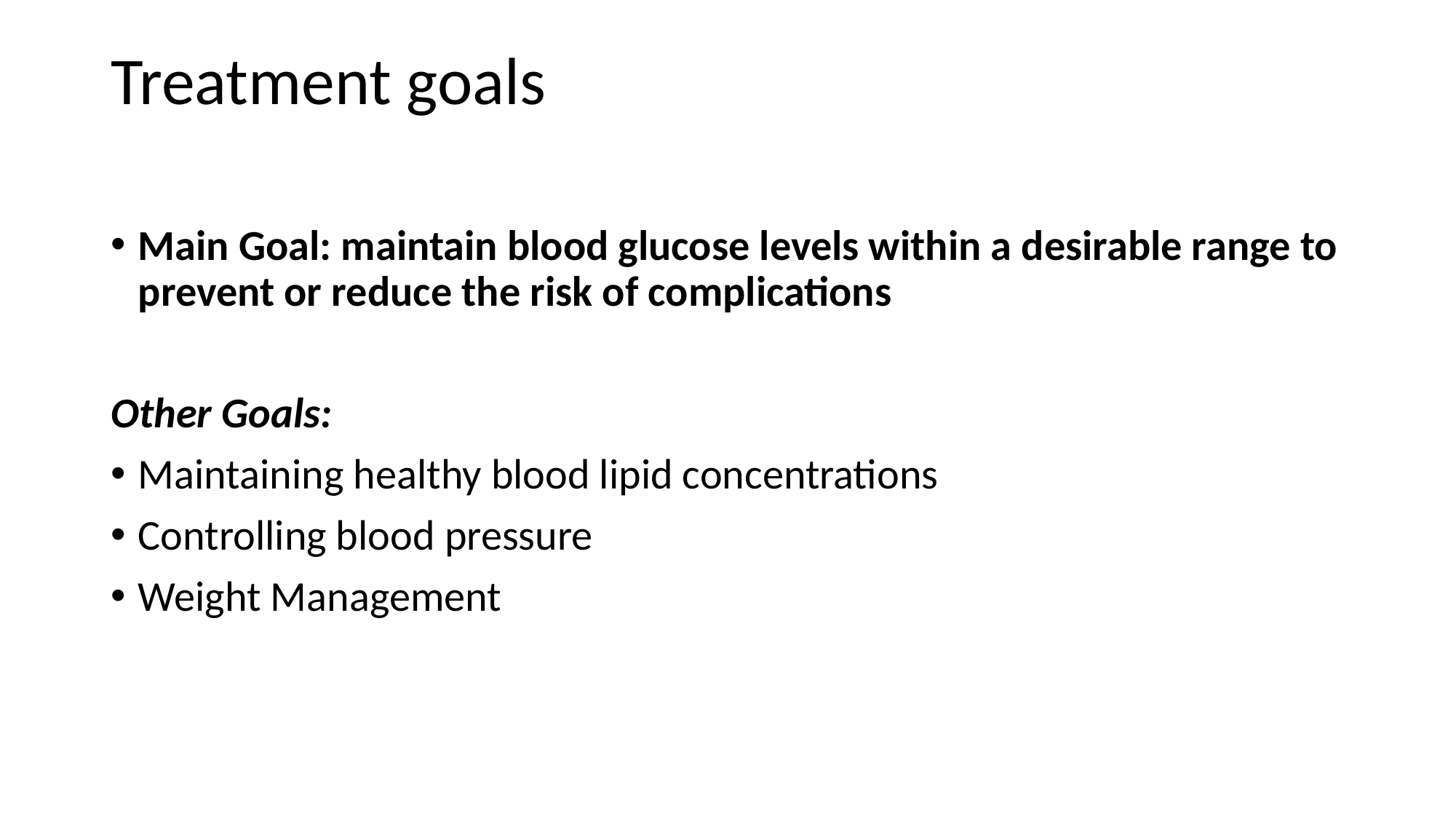

# Treatment goals
Main Goal: maintain blood glucose levels within a desirable range to prevent or reduce the risk of complications

Other Goals:
Maintaining healthy blood lipid concentrations
Controlling blood pressure
Weight Management